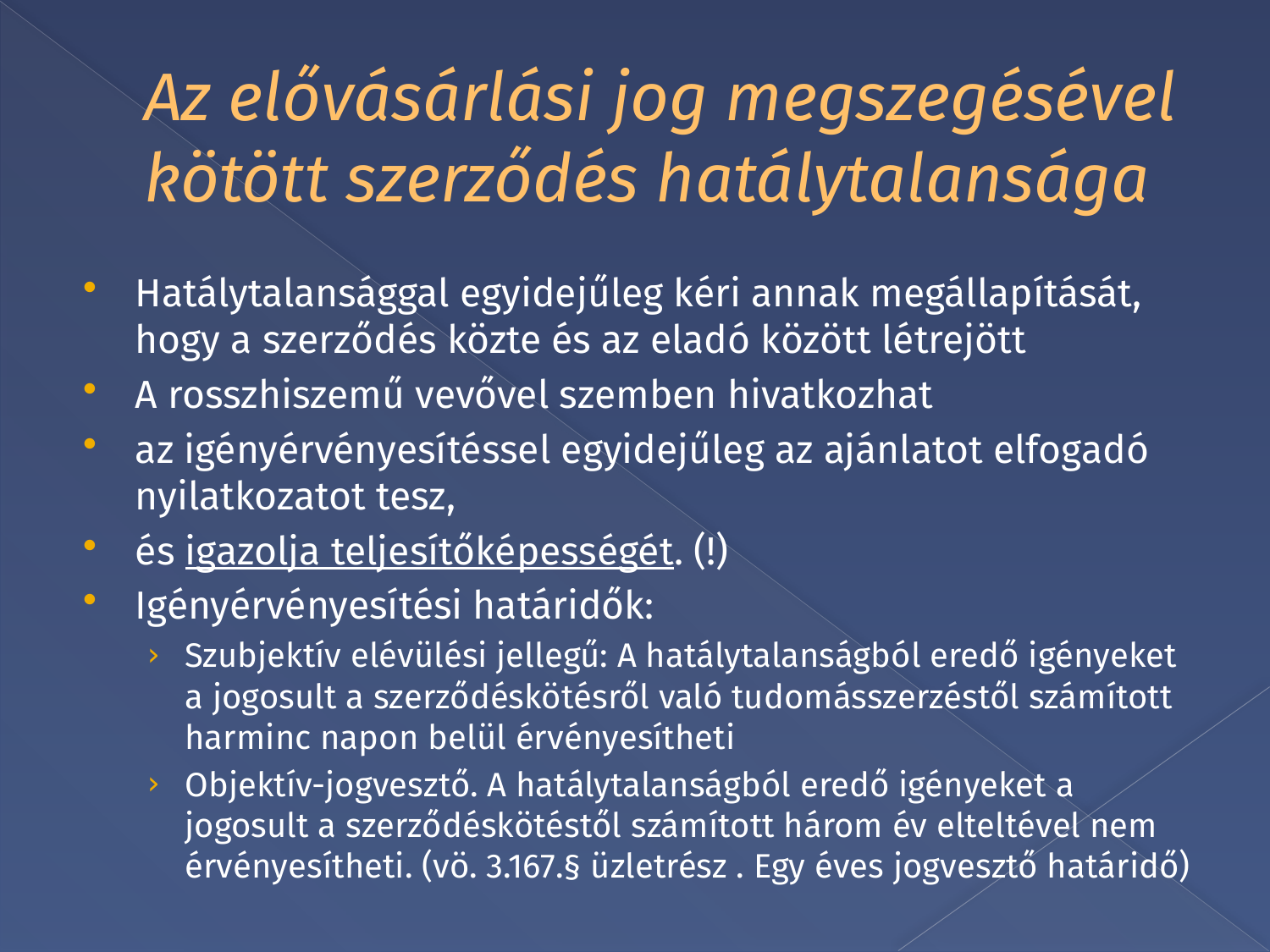

# Az elővásárlási jog megszegésével kötött szerződés hatálytalansága
Hatálytalansággal egyidejűleg kéri annak megállapítását, hogy a szerződés közte és az eladó között létrejött
A rosszhiszemű vevővel szemben hivatkozhat
az igényérvényesítéssel egyidejűleg az ajánlatot elfogadó nyilatkozatot tesz,
és igazolja teljesítőképességét. (!)
Igényérvényesítési határidők:
Szubjektív elévülési jellegű: A hatálytalanságból eredő igényeket a jogosult a szerződéskötésről való tudomásszerzéstől számított harminc napon belül érvényesítheti
Objektív-jogvesztő. A hatálytalanságból eredő igényeket a jogosult a szerződéskötéstől számított három év elteltével nem érvényesítheti. (vö. 3.167.§ üzletrész . Egy éves jogvesztő határidő)